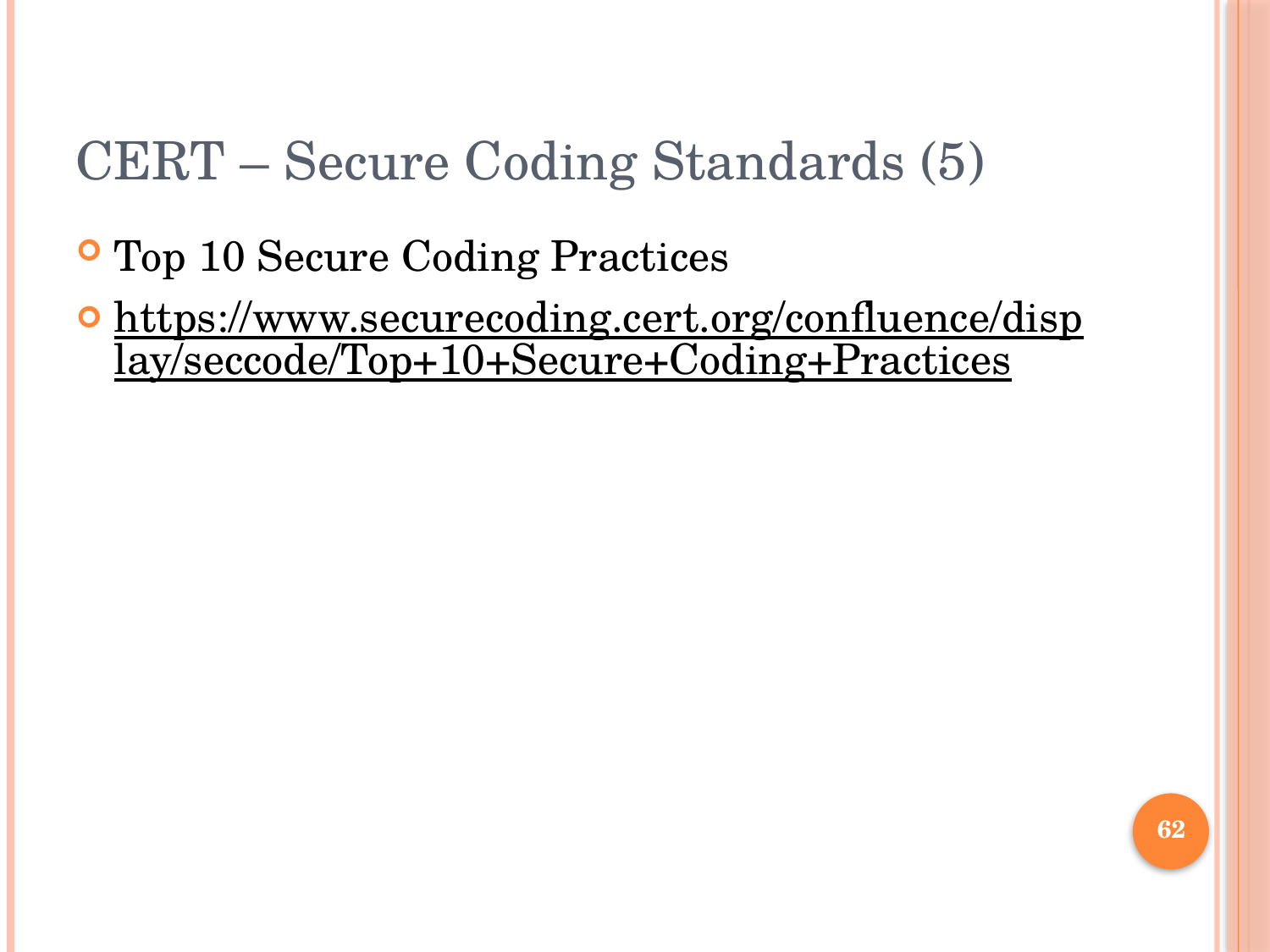

# CERT – Secure Coding Standards (5)
Top 10 Secure Coding Practices
https://www.securecoding.cert.org/confluence/display/seccode/Top+10+Secure+Coding+Practices

62